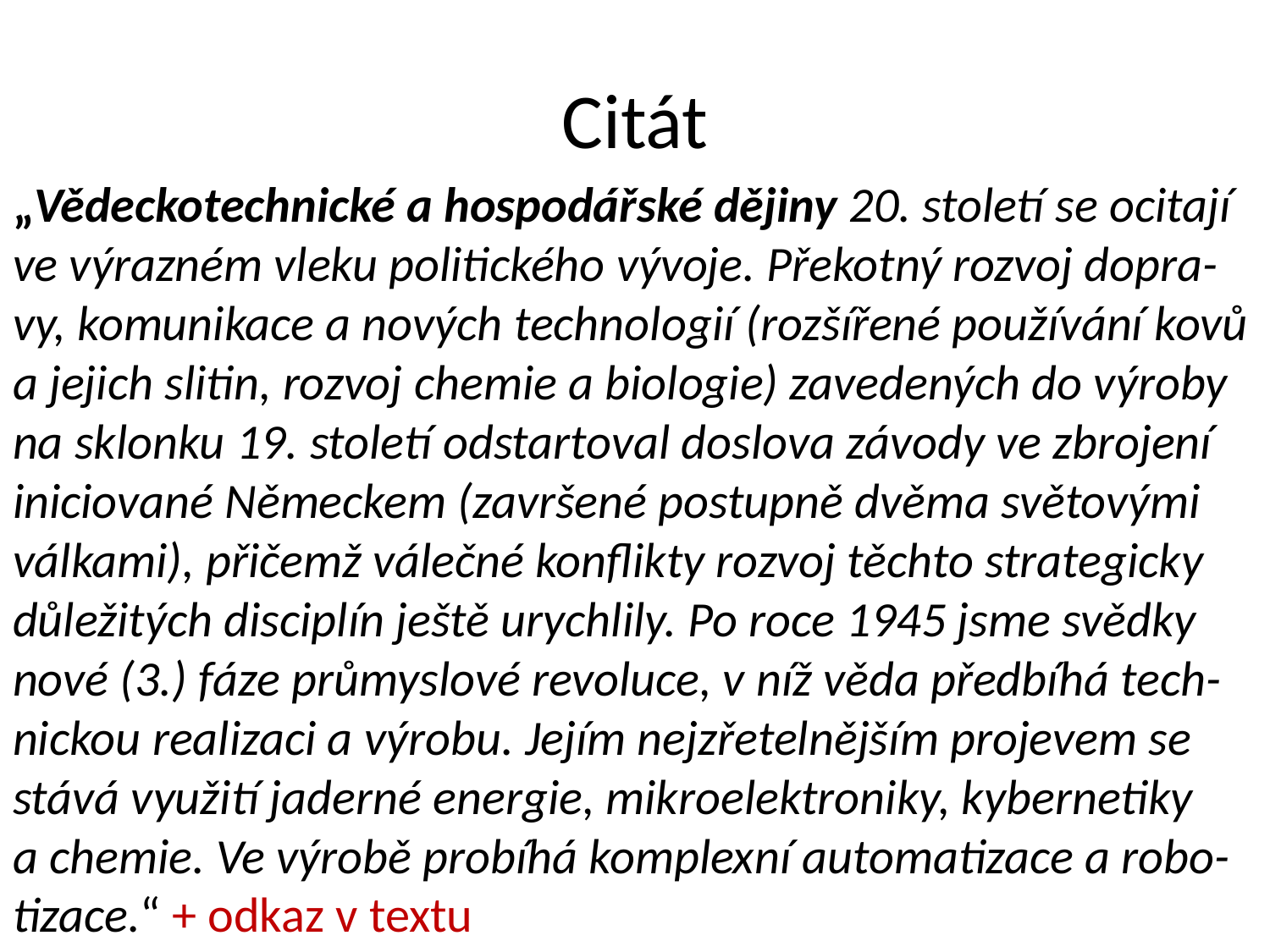

# Citát
„Vědeckotechnické a hospodářské dějiny 20. století se ocitají ve výrazném vleku politického vývoje. Překotný rozvoj dopra-vy, komunikace a nových technologií (rozšířené používání kovů a jejich slitin, rozvoj chemie a biologie) zavedených do výroby na sklonku 19. století odstartoval doslova závody ve zbrojení iniciované Německem (završené postupně dvěma světovými válkami), přičemž válečné konflikty rozvoj těchto strategicky důležitých disciplín ještě urychlily. Po roce 1945 jsme svědky nové (3.) fáze průmyslové revoluce, v níž věda předbíhá tech-nickou realizaci a výrobu. Jejím nejzřetelnějším projevem se stává využití jaderné energie, mikroelektroniky, kybernetiky
a chemie. Ve výrobě probíhá komplexní automatizace a robo-tizace.“ + odkaz v textu